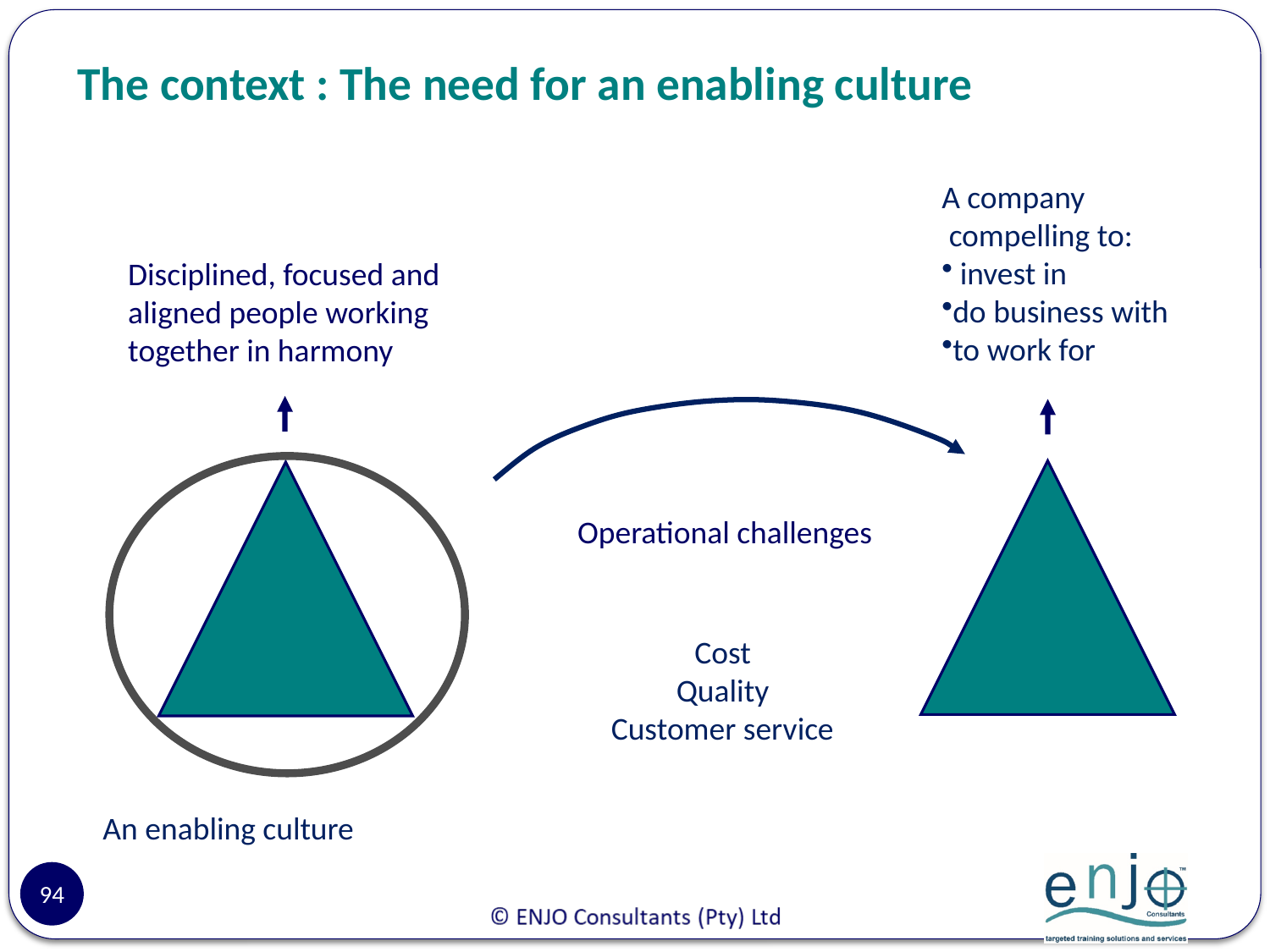

# The context : The need for an enabling culture
A company
 compelling to:
 invest in
do business with
to work for
Disciplined, focused and
aligned people working
together in harmony

Operational challenges
Cost
Quality
Customer service

An enabling culture
94